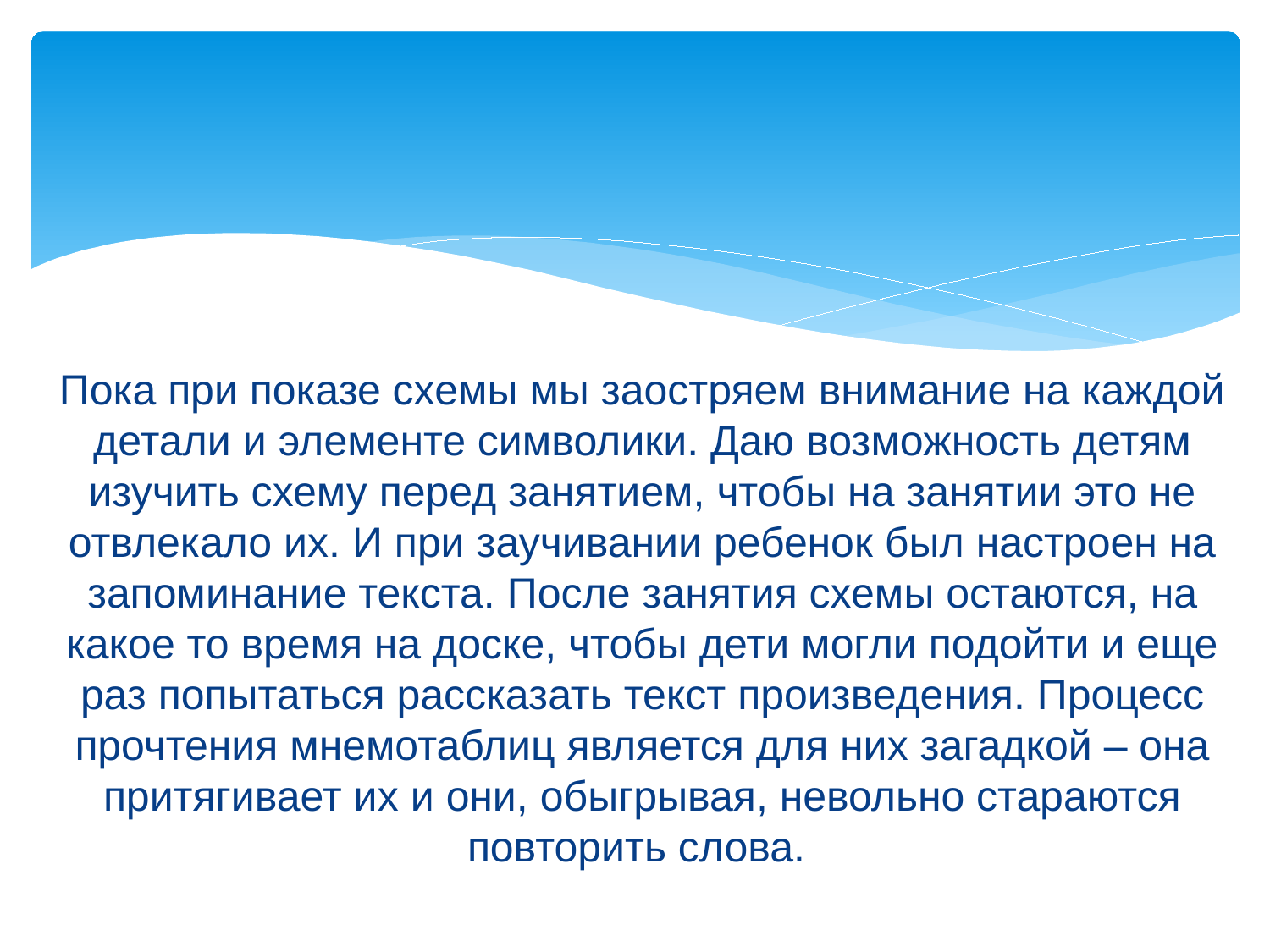

#
Пока при показе схемы мы заостряем внимание на каждой детали и элементе символики. Даю возможность детям изучить схему перед занятием, чтобы на занятии это не отвлекало их. И при заучивании ребенок был настроен на запоминание текста. После занятия схемы остаются, на какое то время на доске, чтобы дети могли подойти и еще раз попытаться рассказать текст произведения. Процесс прочтения мнемотаблиц является для них загадкой – она притягивает их и они, обыгрывая, невольно стараются повторить слова.